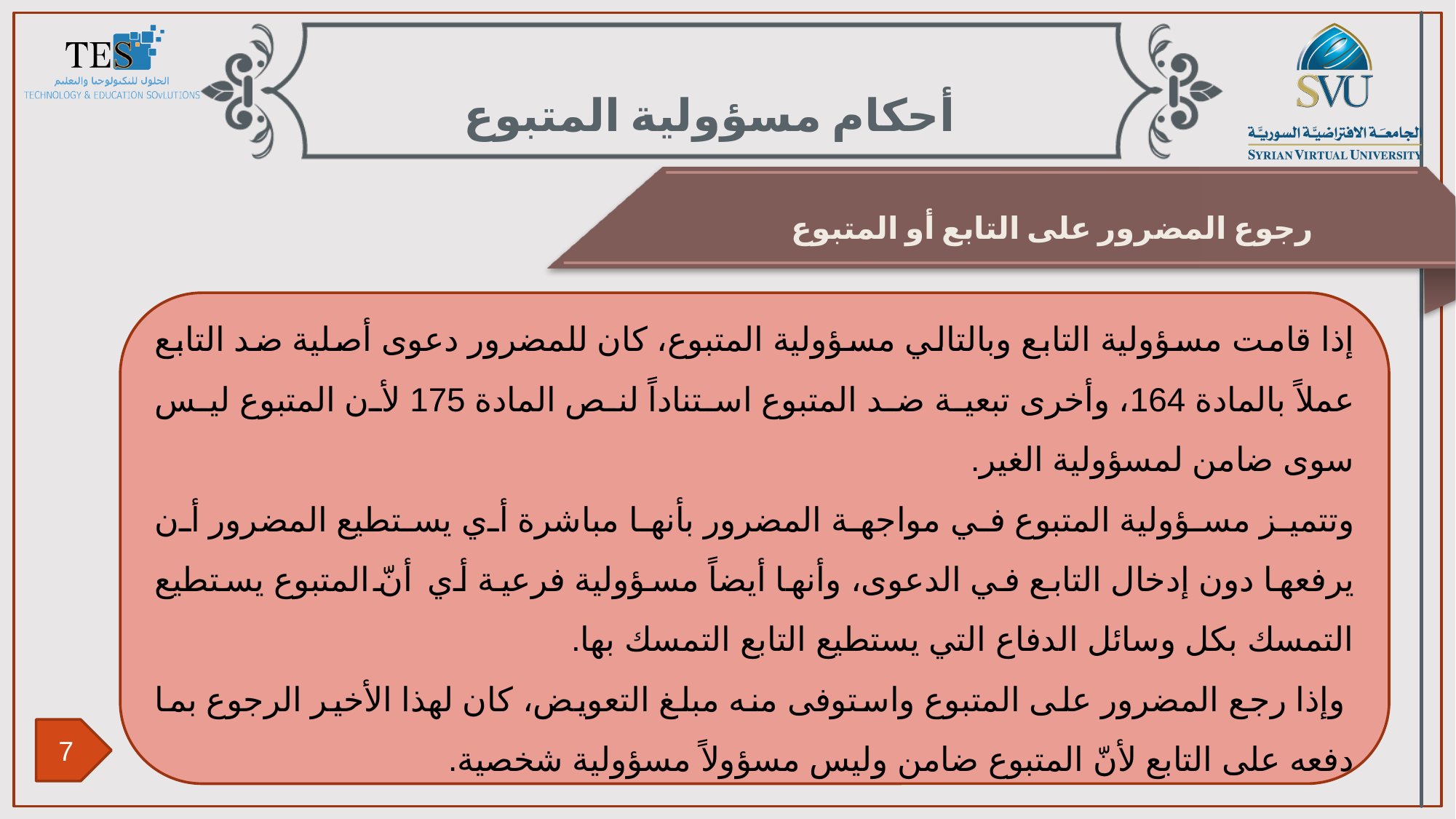

أحكام مسؤولية المتبوع

رجوع المضرور على التابع أو المتبوع

إذا قامت مسؤولية التابع وبالتالي مسؤولية المتبوع، كان للمضرور دعوى أصلية ضد التابع عملاً بالمادة 164، وأخرى تبعية ضد المتبوع استناداً لنص المادة 175 لأن المتبوع ليس سوى ضامن لمسؤولية الغير.
وتتميز مسؤولية المتبوع في مواجهة المضرور بأنها مباشرة أي يستطيع المضرور أن يرفعها دون إدخال التابع في الدعوى، وأنها أيضاً مسؤولية فرعية أي أنّ المتبوع يستطيع التمسك بكل وسائل الدفاع التي يستطيع التابع التمسك بها.
 وإذا رجع المضرور على المتبوع واستوفى منه مبلغ التعويض، كان لهذا الأخير الرجوع بما دفعه على التابع لأنّ المتبوع ضامن وليس مسؤولاً مسؤولية شخصية.